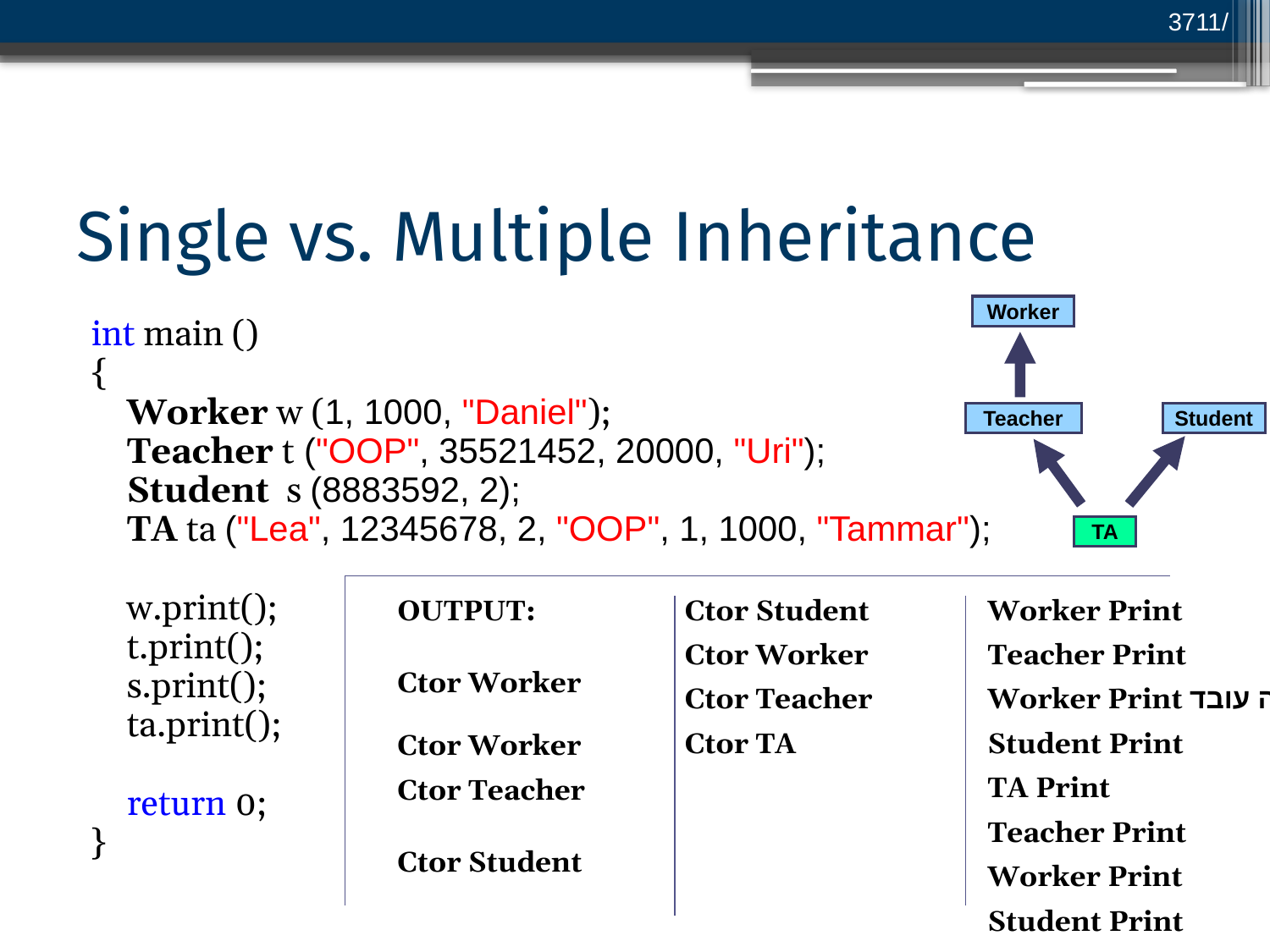

/3711
# Single vs. Multiple Inheritance
Worker

Teacher
Student

TA
int main ()
{
	Worker w (1, 1000, "Daniel");
	Teacher t ("OOP", 35521452, 20000, "Uri");
	Student  s (8883592, 2);
	TA ta ("Lea", 12345678, 2, "OOP", 1, 1000, "Tammar");

	w.print();
	t.print();
	s.print();
	ta.print();

	return 0;
}
OUTPUT:

Ctor Worker

Ctor Worker
Ctor Teacher

Ctor Student
Ctor Student
Ctor Worker
Ctor Teacher
Ctor TA
Worker Print
Teacher Print
Worker Print בגלל שמורה בנוי ממחלקה עובד
Student Print
TA Print
Teacher Print
Worker Print
Student Print